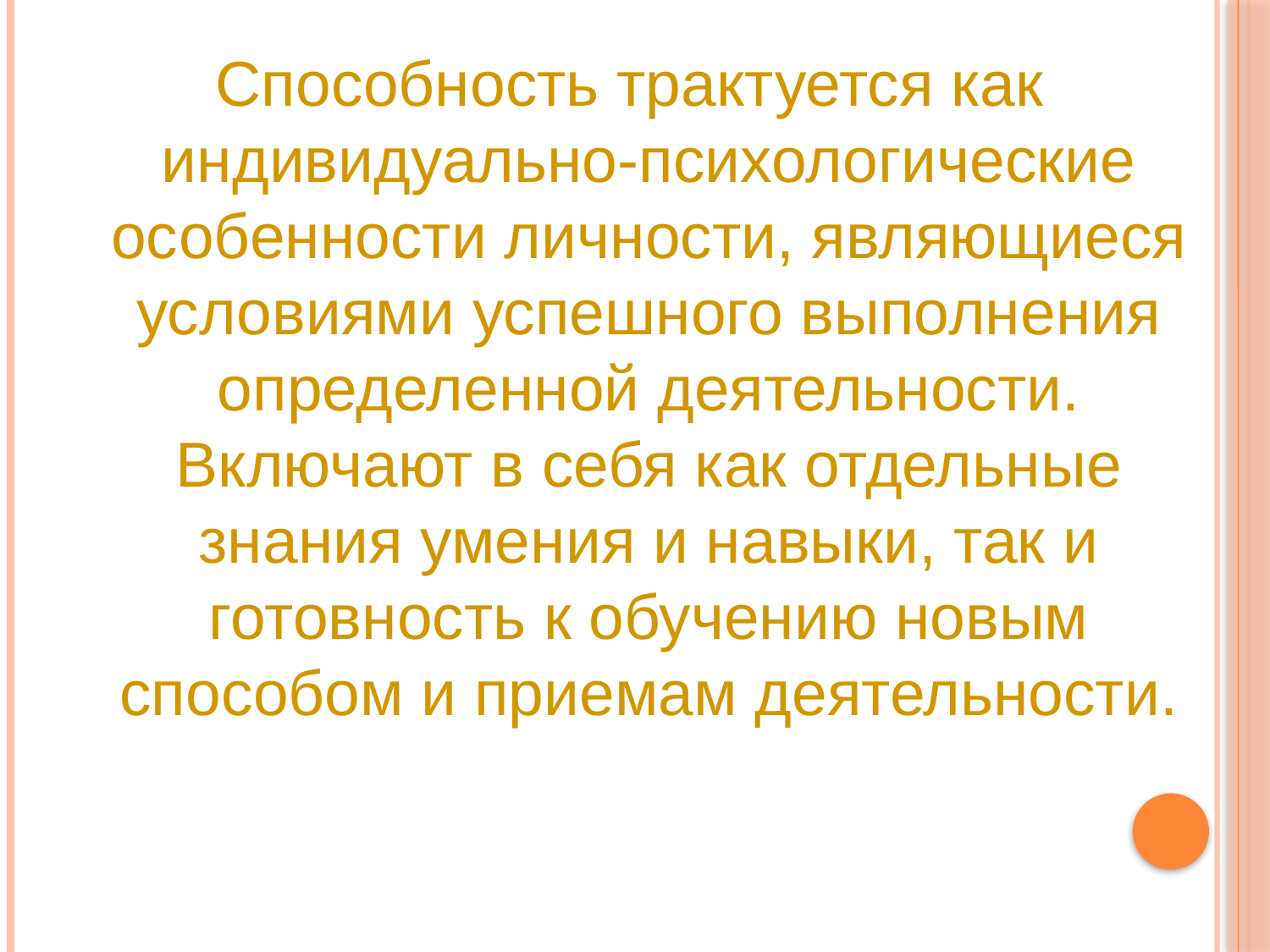

#
Способность трактуется как индивидуально-психологические особенности личности, являющиеся условиями успешного выполнения определенной деятельности. Включают в себя как отдельные знания умения и навыки, так и готовность к обучению новым способом и приемам деятельности.